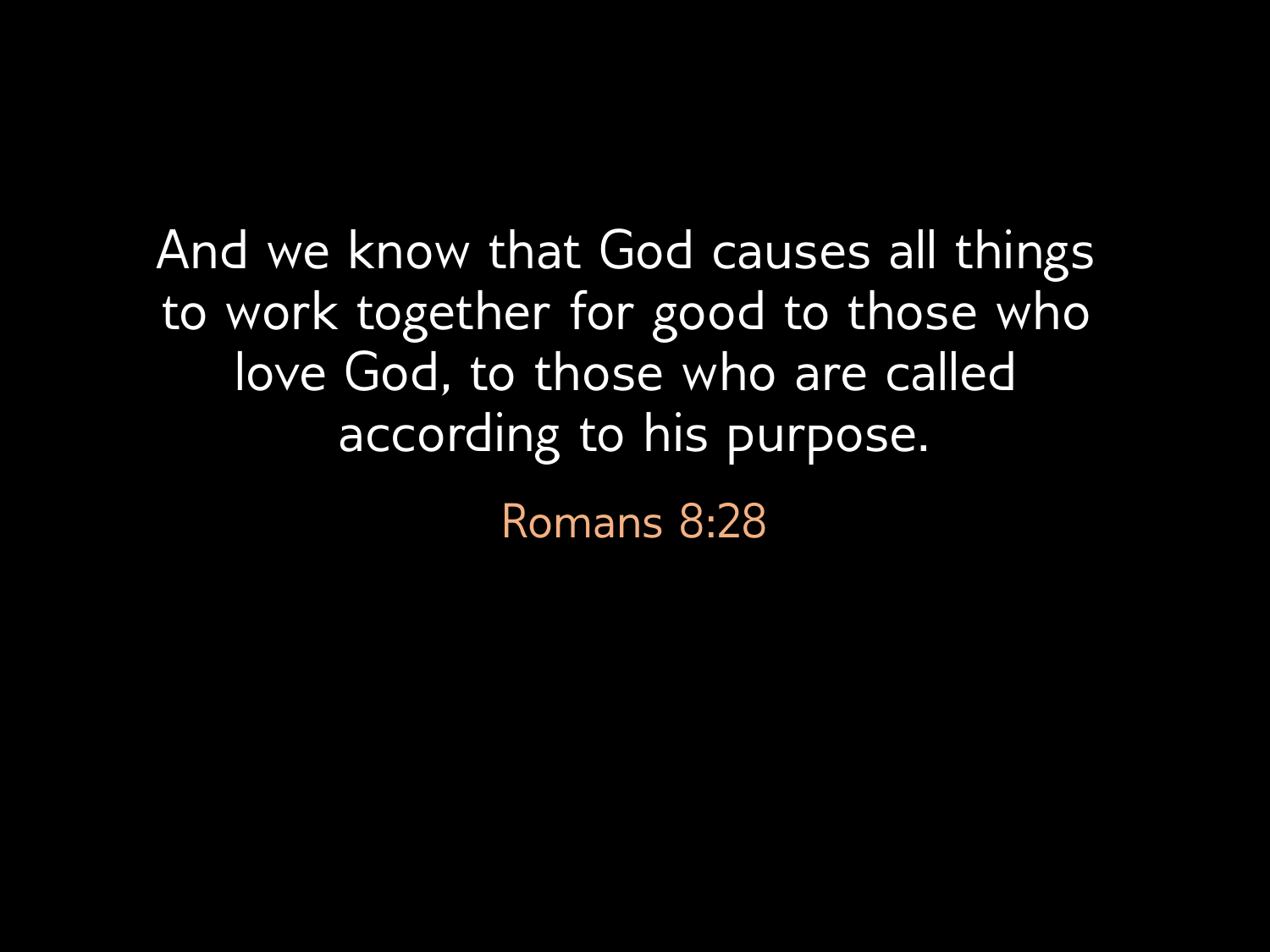

And we know that God causes all things
to work together for good to those who
love God, to those who are called
according to his purpose.
Romans 8:28